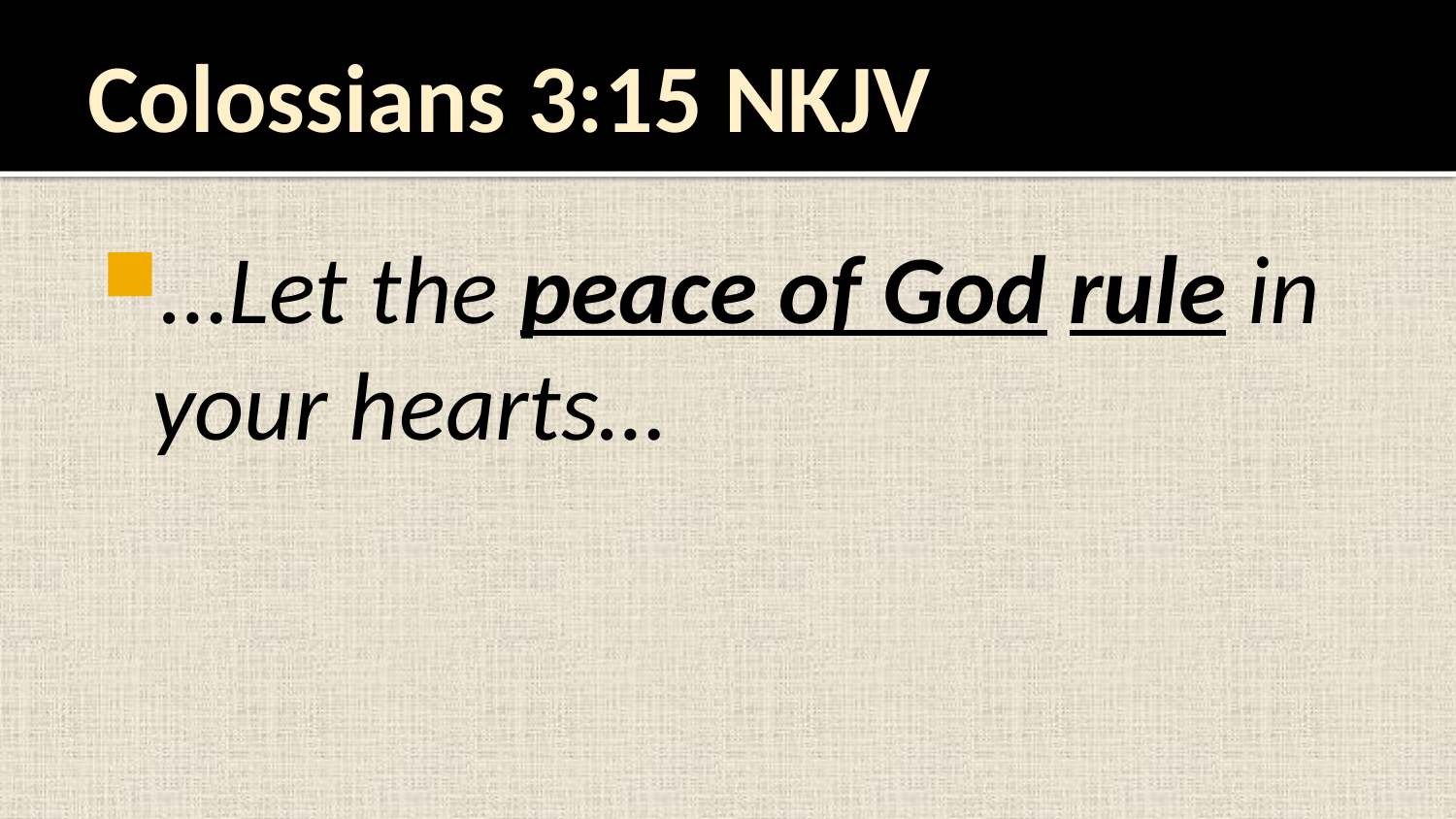

# Colossians 3:15 NKJV
…Let the peace of God rule in your hearts…